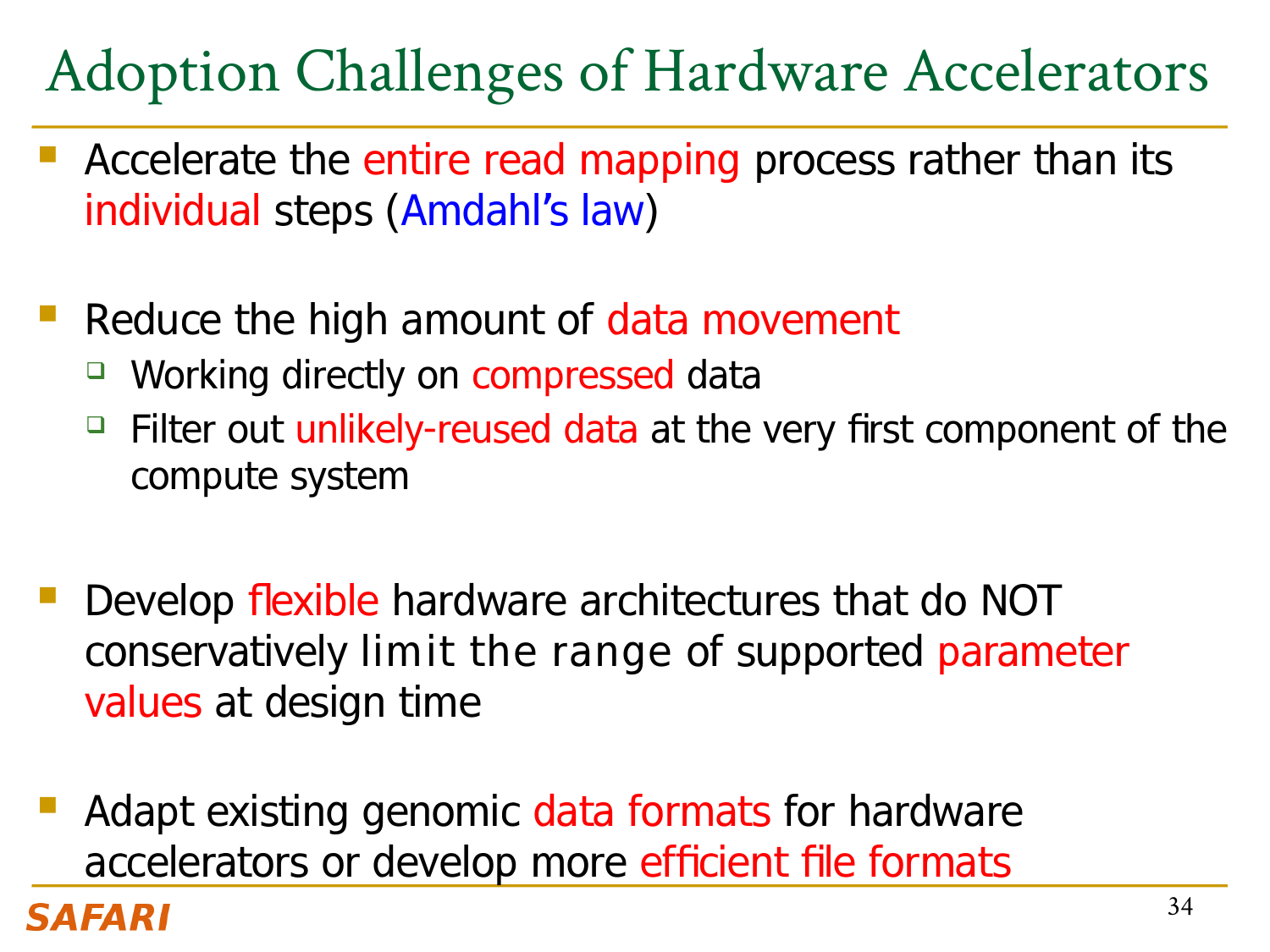

# Adoption Challenges of Hardware Accelerators
Accelerate the entire read mapping process rather than its individual steps (Amdahl’s law)

Reduce the high amount of data movement
Working directly on compressed data
Filter out unlikely-reused data at the very first component of the compute system

Develop flexible hardware architectures that do NOT conservatively limit the range of supported parameter values at design time

Adapt existing genomic data formats for hardware accelerators or develop more efficient file formats

34